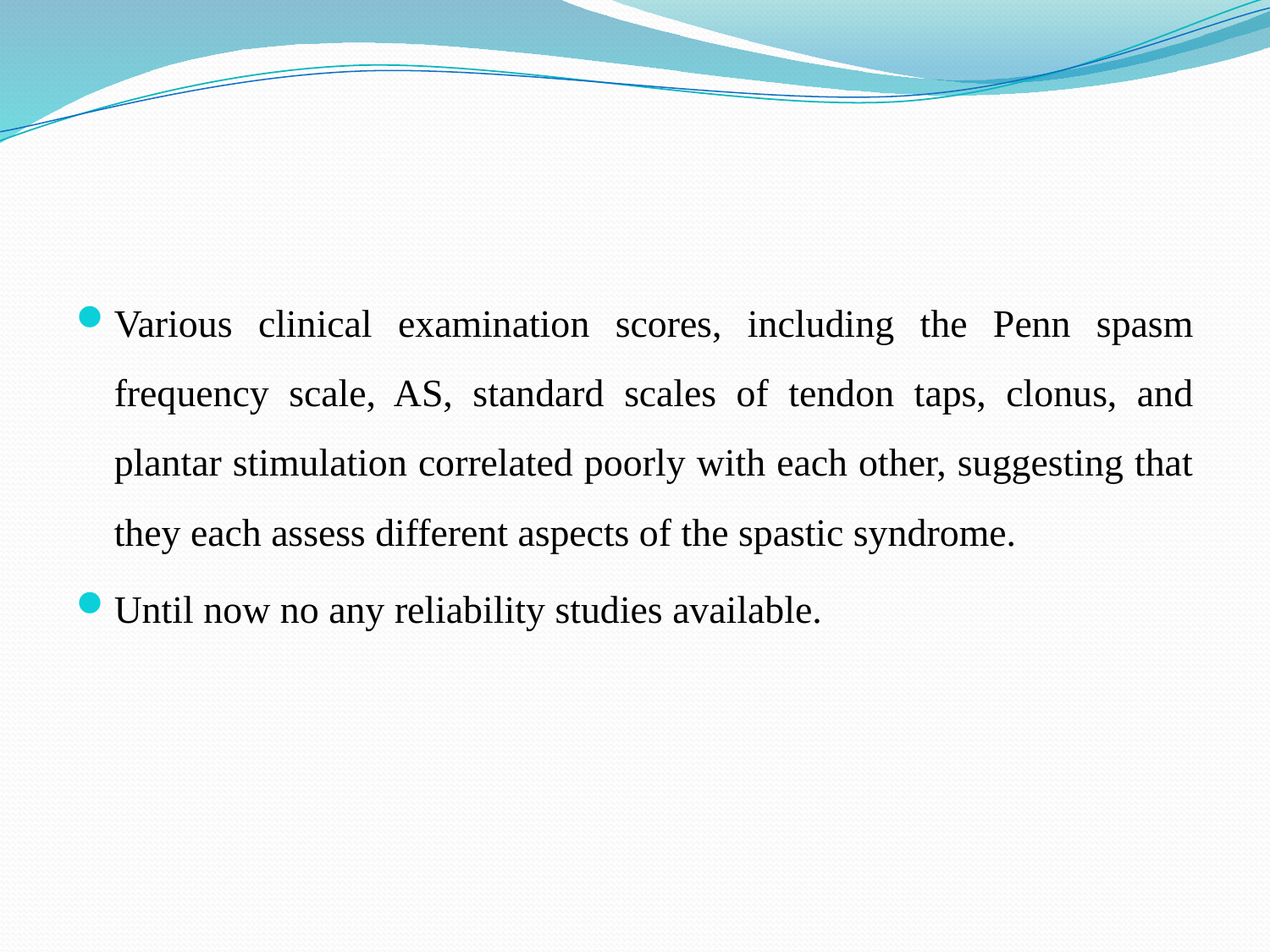

#
Various clinical examination scores, including the Penn spasm frequency scale, AS, standard scales of tendon taps, clonus, and plantar stimulation correlated poorly with each other, suggesting that they each assess different aspects of the spastic syndrome.
Until now no any reliability studies available.